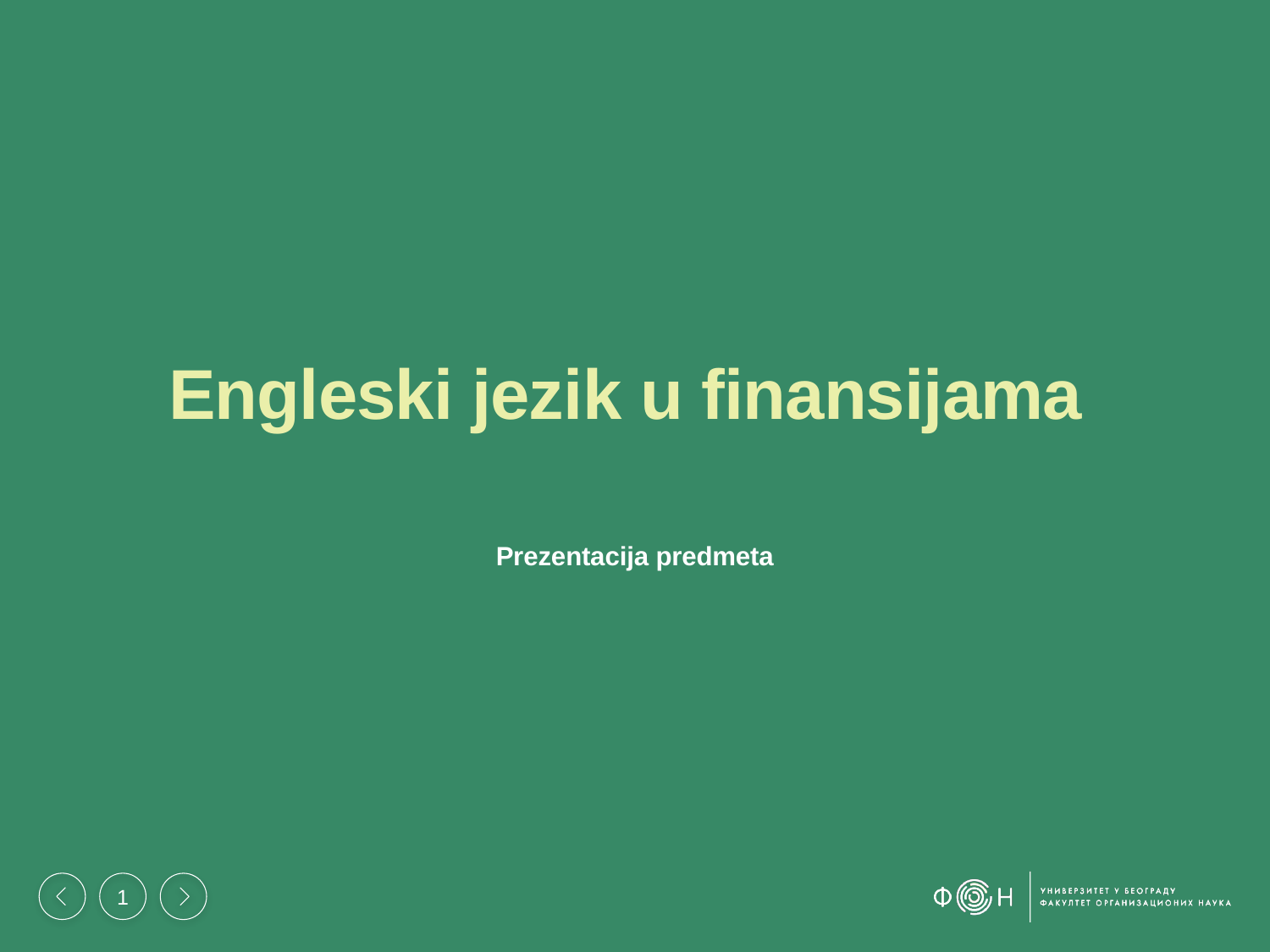

# Engleski jezik u finansijama
Prezentacija predmeta